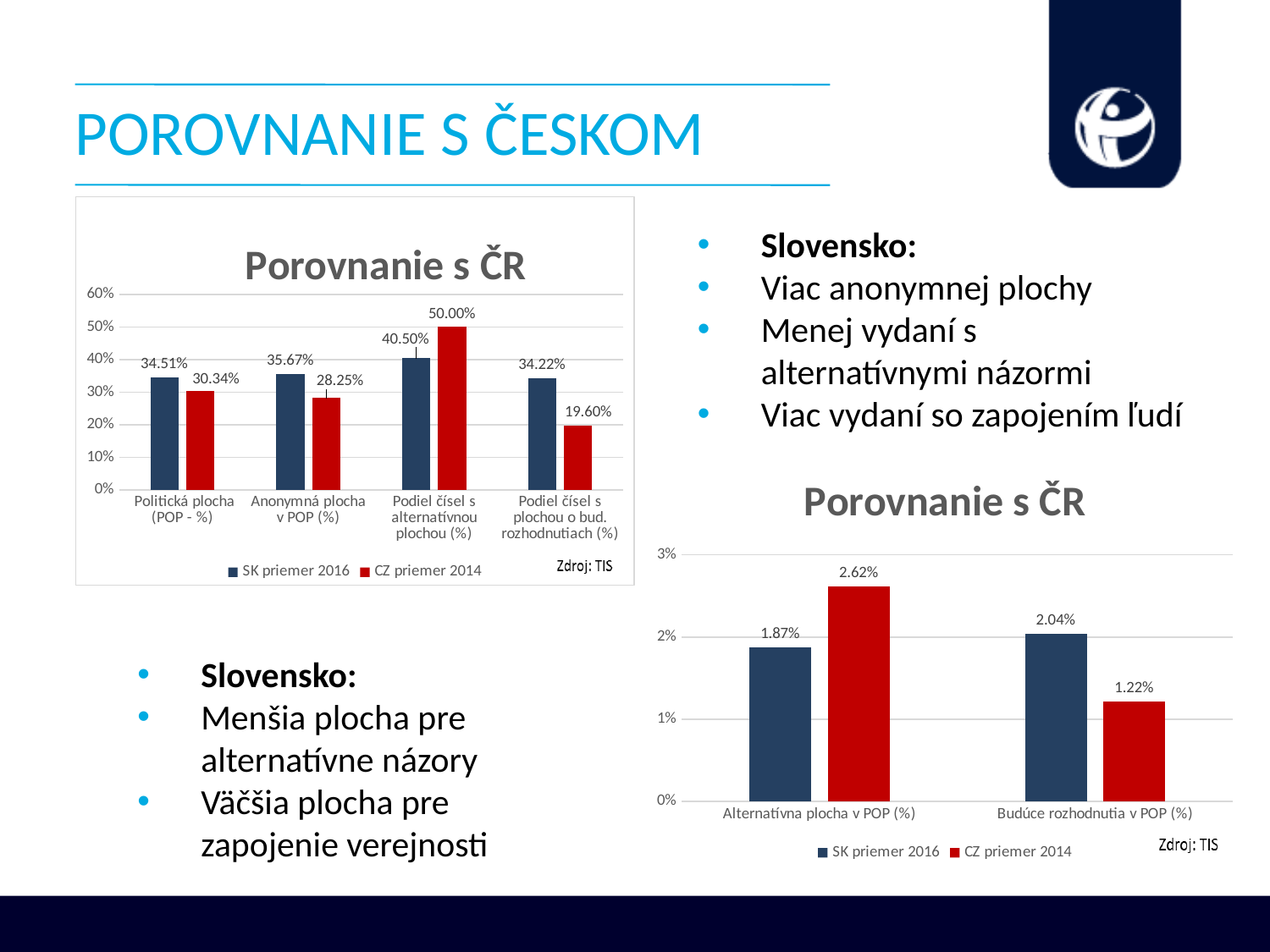

# POROVNANIE S ČESKOM

### Chart: Porovnanie s ČR

| Category | SK priemer 2016 | CZ priemer 2014 |
|---|---|---|
|  Politická plocha (POP - %) | 0.345098503622247 | 0.3034 |
| Anonymná plocha v POP (%) | 0.3566921915792157 | 0.2825 |
| Podiel čísel s alternatívnou plochou (%) | 0.405 | 0.5 |
| Podiel čísel s plochou o bud. rozhodnutiach (%) | 0.3421686746987952 | 0.196 |
Slovensko:
Viac anonymnej plochy
Menej vydaní s alternatívnymi názormi
Viac vydaní so zapojením ľudí

### Chart: Porovnanie s ČR

| Category | SK priemer 2016 | CZ priemer 2014 |
|---|---|---|
| Alternatívna plocha v POP (%) | 0.018742058939463846 | 0.026200000000000008 |
| Budúce rozhodnutia v POP (%) | 0.020398705725472414 | 0.0122 |
Slovensko:
Menšia plocha pre alternatívne názory
Väčšia plocha pre zapojenie verejnosti